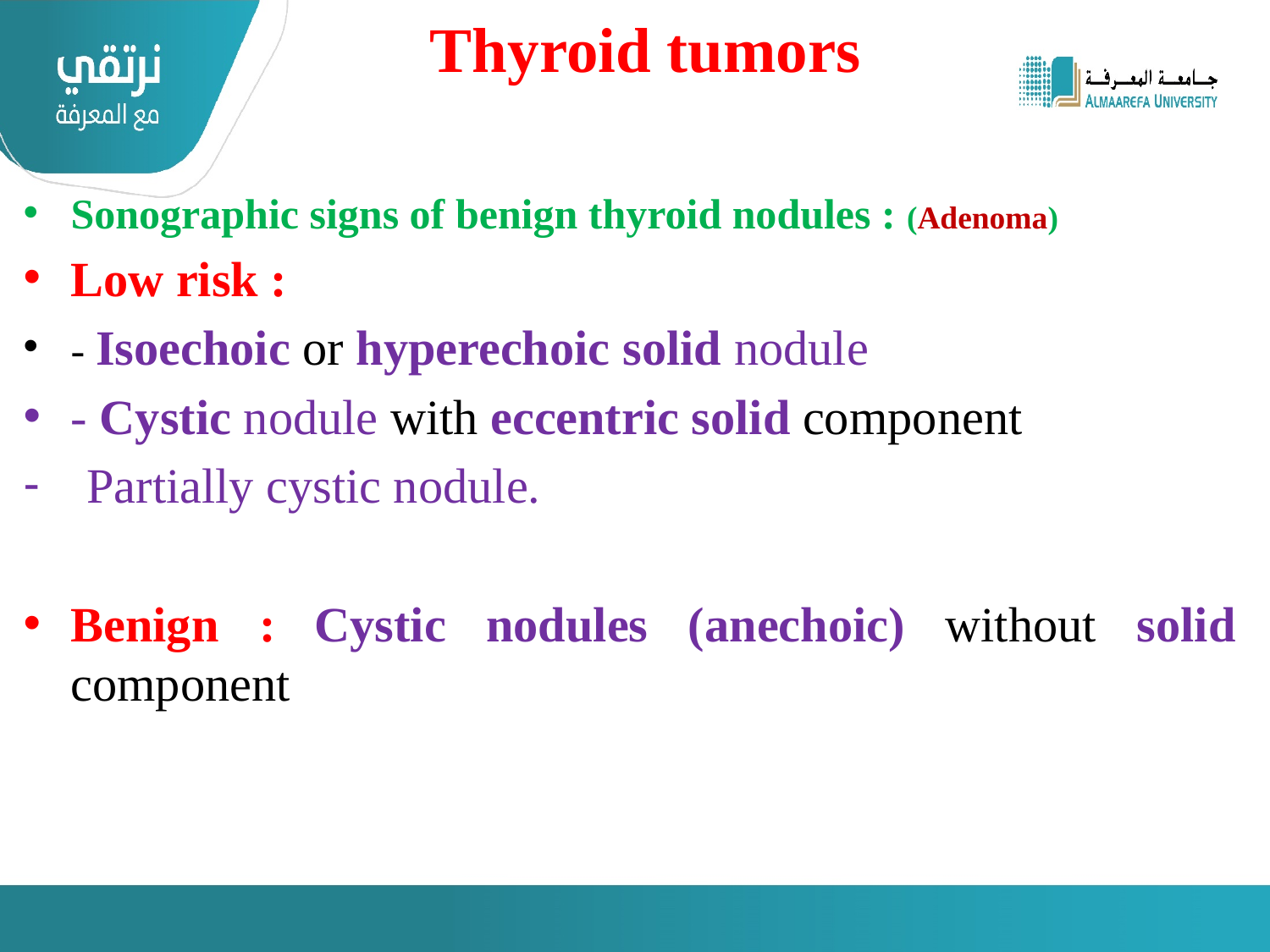

Thyroid tumors
Sonographic signs of benign thyroid nodules : (Adenoma)
Low risk :
- Isoechoic or hyperechoic solid nodule
- Cystic nodule with eccentric solid component
Partially cystic nodule.

Benign : Cystic nodules (anechoic) without solid component